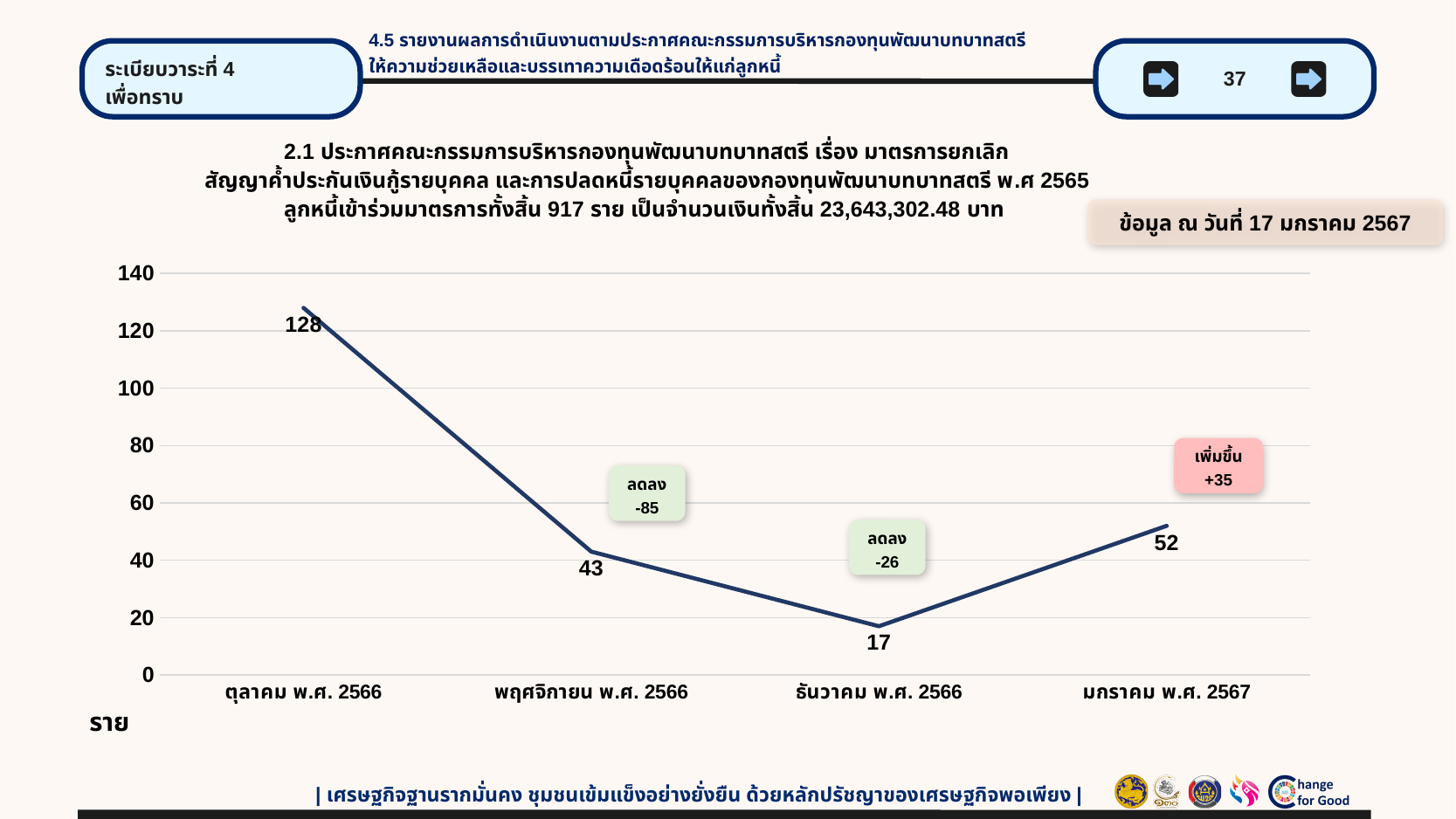

4.5 รายงานผลการดำเนินงานตามประกาศคณะกรรมการบริหารกองทุนพัฒนาบทบาทสตรี
ให้ความช่วยเหลือและบรรเทาความเดือดร้อนให้แก่ลูกหนี้

ระเบียบวาระที่ 4
เพื่อทราบ

37

2.1 ประกาศคณะกรรมการบริหารกองทุนพัฒนาบทบาทสตรี เรื่อง มาตรการยกเลิก
สัญญาค้ำประกันเงินกู้รายบุคคล และการปลดหนี้รายบุคคลของกองทุนพัฒนาบทบาทสตรี พ.ศ 2565
ลูกหนี้เข้าร่วมมาตรการทั้งสิ้น 917 ราย เป็นจำนวนเงินทั้งสิ้น 23,643,302.48 บาท
ข้อมูล ณ วันที่ 17 มกราคม 2567

### Chart:

| Category | จำนวนลูกหนี้ที่เข้าร่วมมาตรการ |
|---|---|
| ตุลาคม พ.ศ. 2566 | 128.0 |
| พฤศจิกายน พ.ศ. 2566 | 43.0 |
| ธันวาคม พ.ศ. 2566 | 17.0 |
| มกราคม พ.ศ. 2567 | 52.0 |
เพิ่มขึ้น
+35
ลดลง
-85
ลดลง
-26
ราย

| เศรษฐกิจฐานรากมั่นคง ชุมชนเข้มแข็งอย่างยั่งยืน ด้วยหลักปรัชญาของเศรษฐกิจพอเพียง |